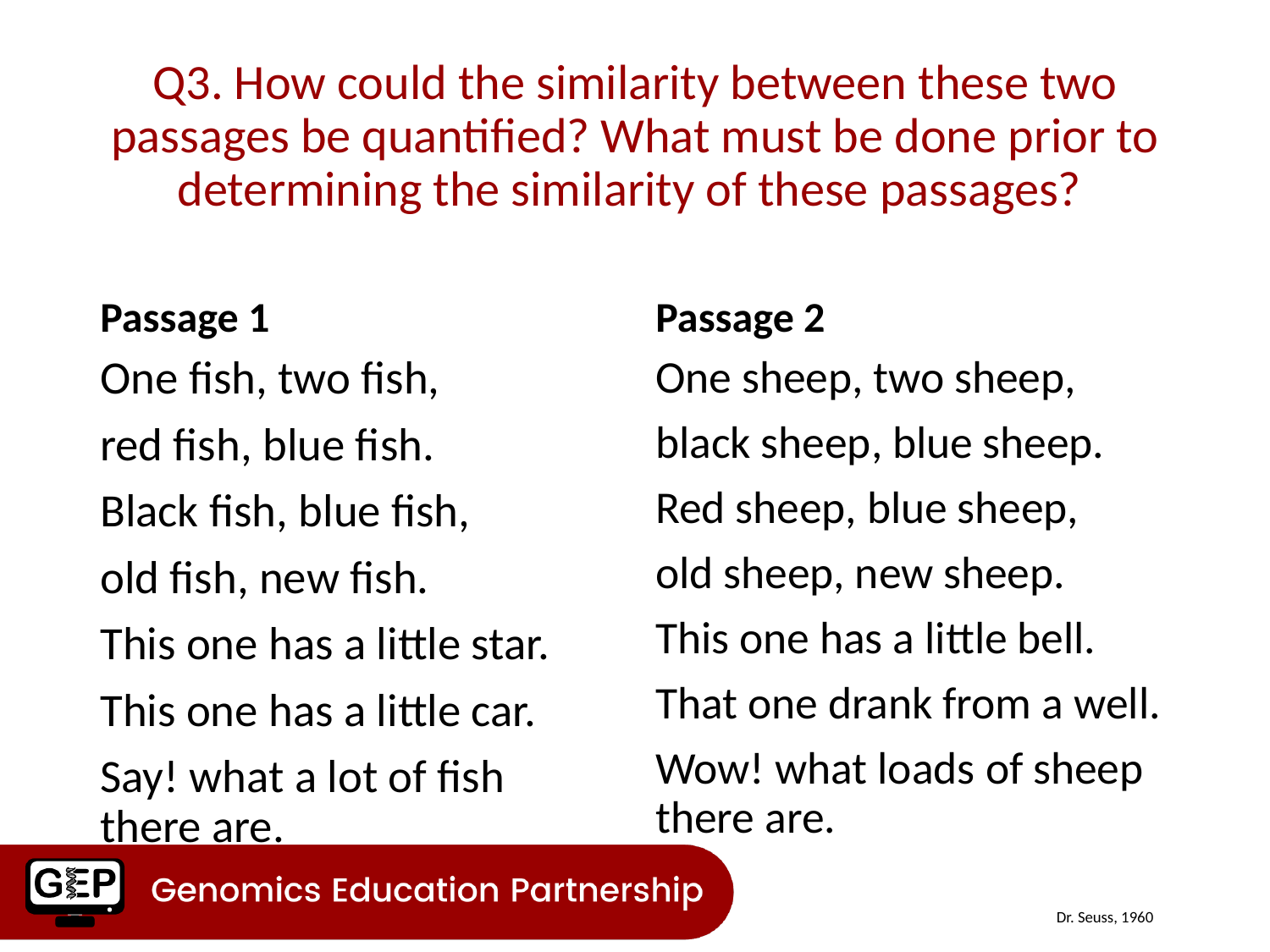

# Q3. How could the similarity between these two passages be quantified? What must be done prior to determining the similarity of these passages?
Passage 1
Passage 2
One fish, two fish,
red fish, blue fish.
Black fish, blue fish,
old fish, new fish.
This one has a little star.
This one has a little car.
Say! what a lot of fish there are.

One sheep, two sheep,
black sheep, blue sheep.
Red sheep, blue sheep,
old sheep, new sheep.
This one has a little bell.
That one drank from a well.
Wow! what loads of sheep there are.

Dr. Seuss, 1960